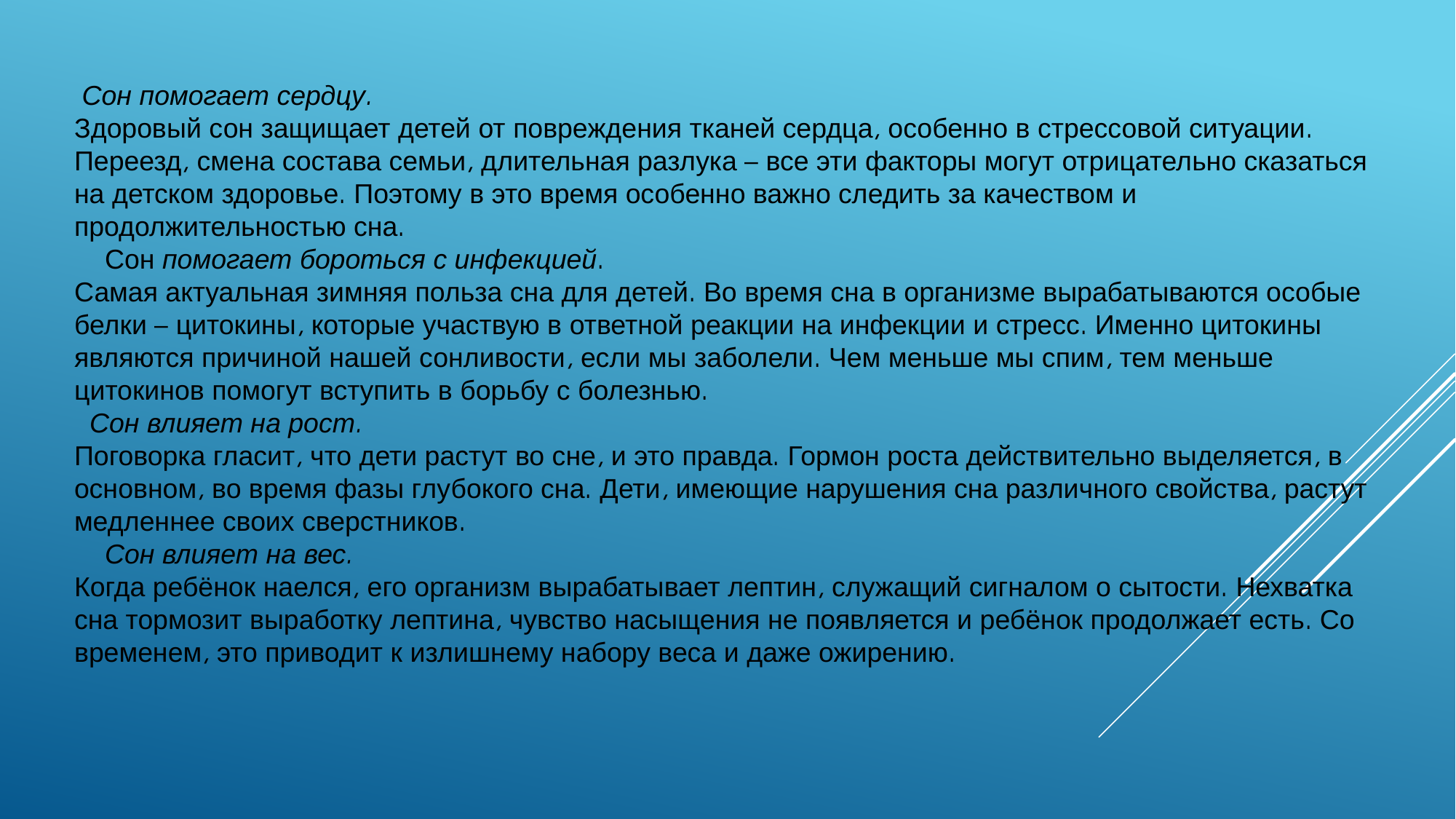

Сон помогает сердцу.
Здоровый сон защищает детей от повреждения тканей сердца, особенно в стрессовой ситуации. Переезд, смена состава семьи, длительная разлука – все эти факторы могут отрицательно сказаться на детском здоровье. Поэтому в это время особенно важно следить за качеством и продолжительностью сна.
    Сон помогает бороться с инфекцией.
Самая актуальная зимняя польза сна для детей. Во время сна в организме вырабатываются особые белки – цитокины, которые участвую в ответной реакции на инфекции и стресс. Именно цитокины являются причиной нашей сонливости, если мы заболели. Чем меньше мы спим, тем меньше цитокинов помогут вступить в борьбу с болезнью.
  Сон влияет на рост.
Поговорка гласит, что дети растут во сне, и это правда. Гормон роста действительно выделяется, в основном, во время фазы глубокого сна. Дети, имеющие нарушения сна различного свойства, растут медленнее своих сверстников.
    Сон влияет на вес.
Когда ребёнок наелся, его организм вырабатывает лептин, служащий сигналом о сытости. Нехватка сна тормозит выработку лептина, чувство насыщения не появляется и ребёнок продолжает есть. Со временем, это приводит к излишнему набору веса и даже ожирению.